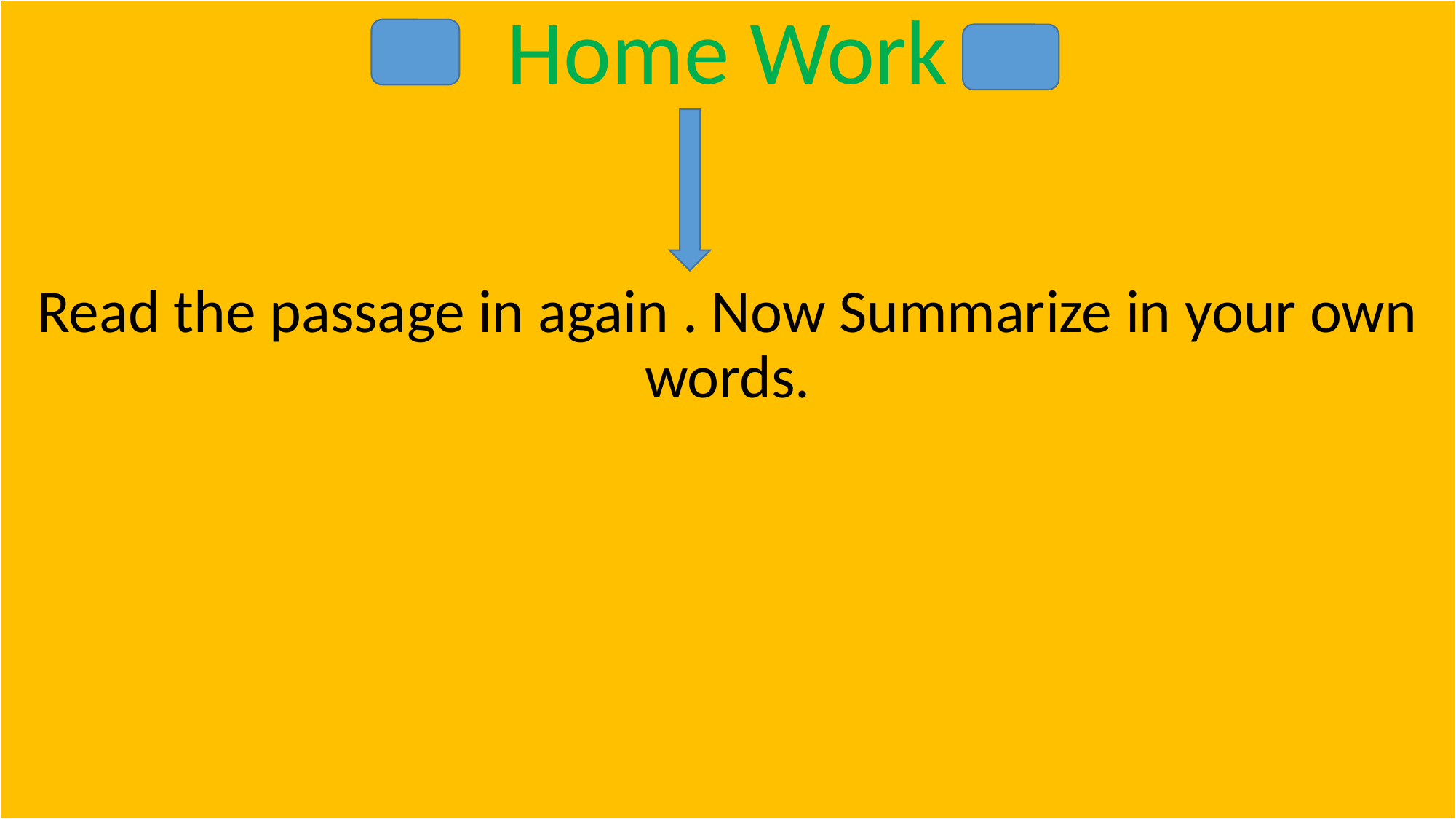

Home Work

Read the passage in again . Now Summarize in your own words.